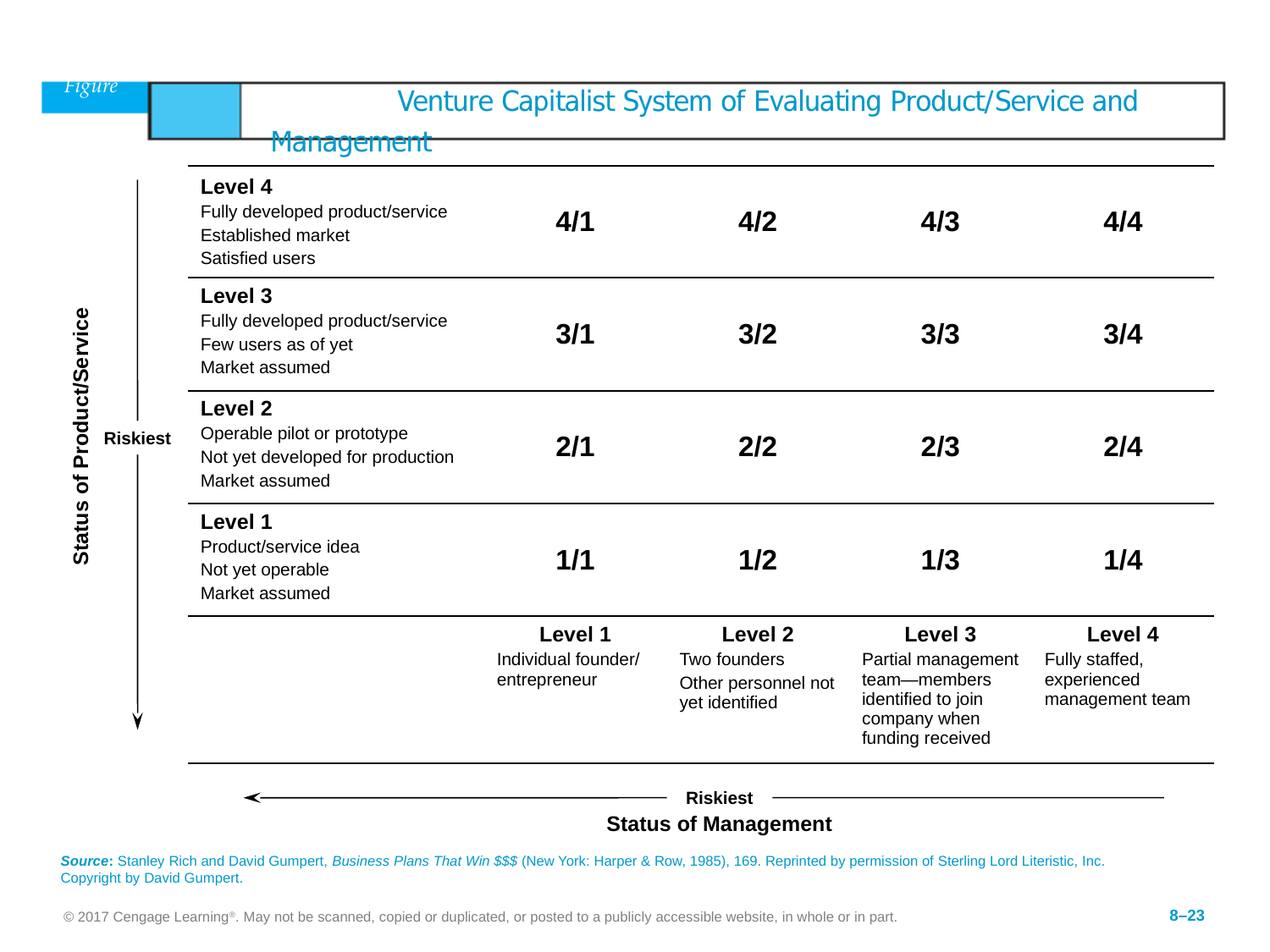

# Figure	8.2	Venture Capitalist System of Evaluating Product/Service and Management
| Level 4 Fully developed product/service Established market Satisfied users | 4/1 | 4/2 | 4/3 | 4/4 |
| --- | --- | --- | --- | --- |
| Level 3 Fully developed product/service Few users as of yet Market assumed | 3/1 | 3/2 | 3/3 | 3/4 |
| Level 2 Operable pilot or prototype Not yet developed for production Market assumed | 2/1 | 2/2 | 2/3 | 2/4 |
| Level 1 Product/service idea Not yet operable Market assumed | 1/1 | 1/2 | 1/3 | 1/4 |
|  | Level 1 Individual founder/ entrepreneur | Level 2 Two founders Other personnel not yet identified | Level 3 Partial management team—members identified to join company when funding received | Level 4 Fully staffed, experienced management team |

Riskiest
Status of Product/Service

Riskiest
Status of Management
Source: Stanley Rich and David Gumpert, Business Plans That Win $$$ (New York: Harper & Row, 1985), 169. Reprinted by permission of Sterling Lord Literistic, Inc. Copyright by David Gumpert.
© 2017 Cengage Learning®. May not be scanned, copied or duplicated, or posted to a publicly accessible website, in whole or in part.
8–23